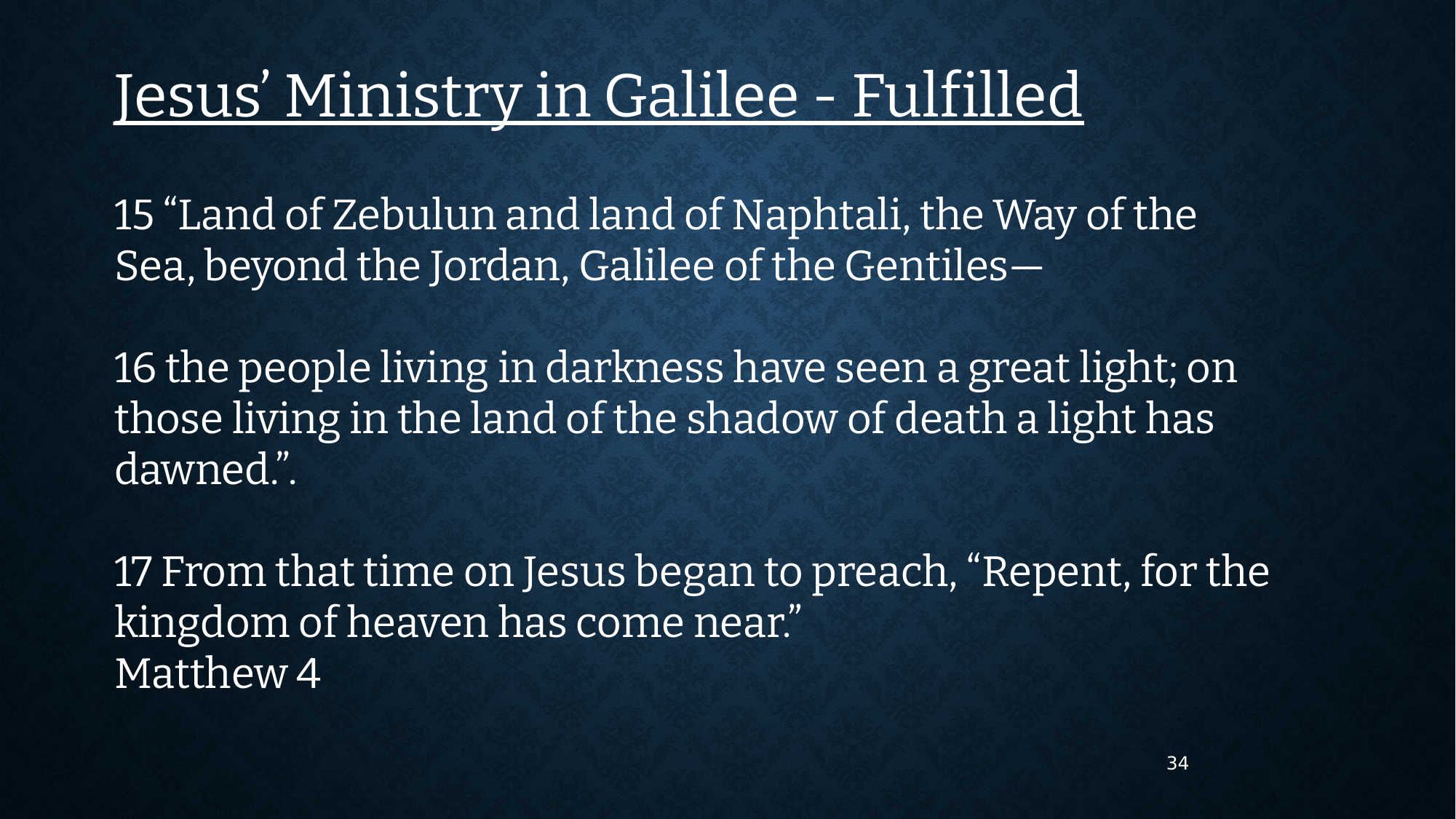

Jesus’ Ministry in Galilee - Fulfilled

15 “Land of Zebulun and land of Naphtali, the Way of the Sea, beyond the Jordan, Galilee of the Gentiles—

16 the people living in darkness have seen a great light; on those living in the land of the shadow of death a light has dawned.”.

17 From that time on Jesus began to preach, “Repent, for the kingdom of heaven has come near.”
Matthew 4

34